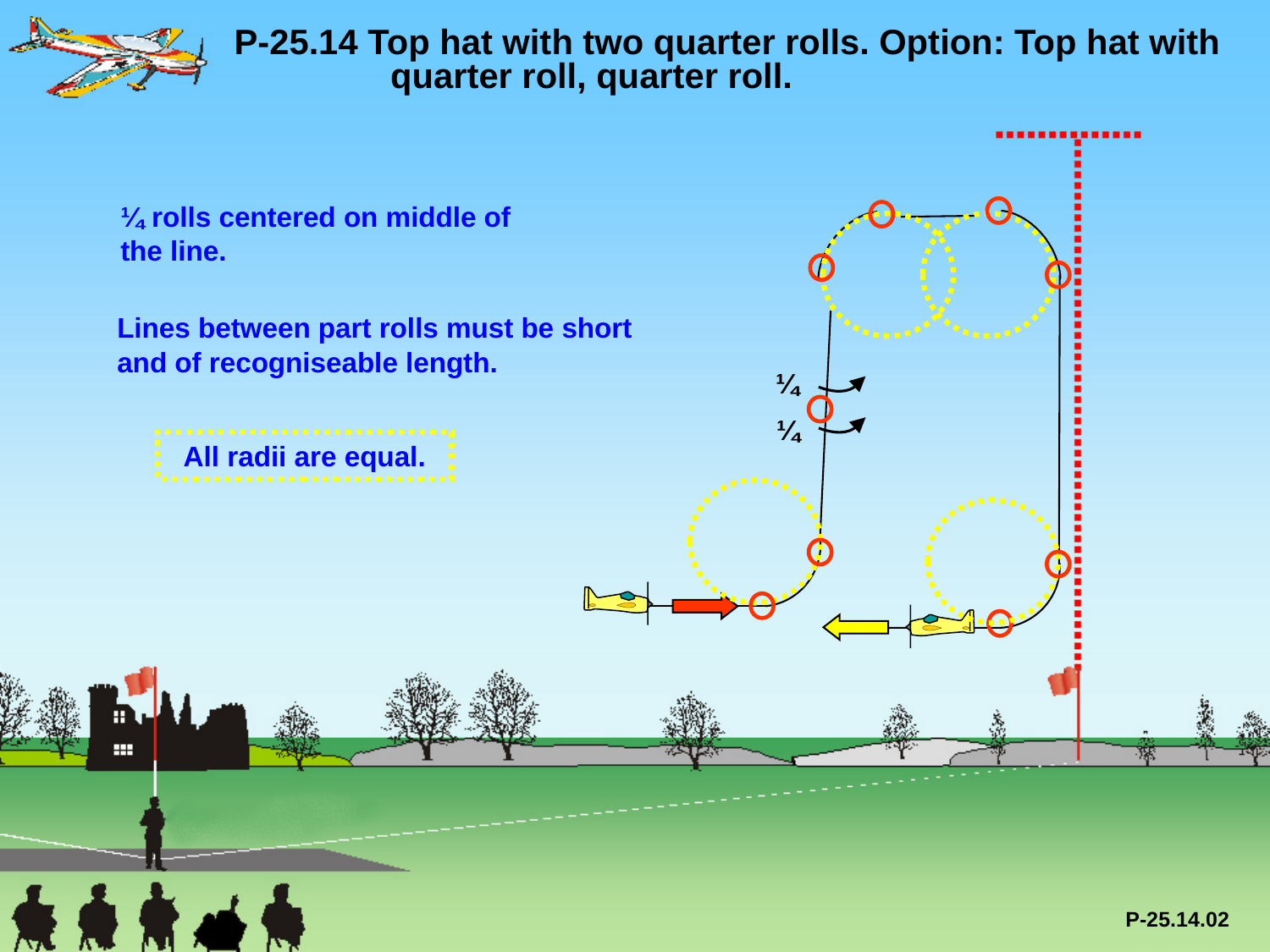

P-25.14 Top hat with two quarter rolls. Option: Top hat with 	   quarter roll, quarter roll.
¼ rolls centered on middle of the line.

Lines between part rolls must be short
and of recogniseable length.
¼

¼
All radii are equal.

P-25.14.02